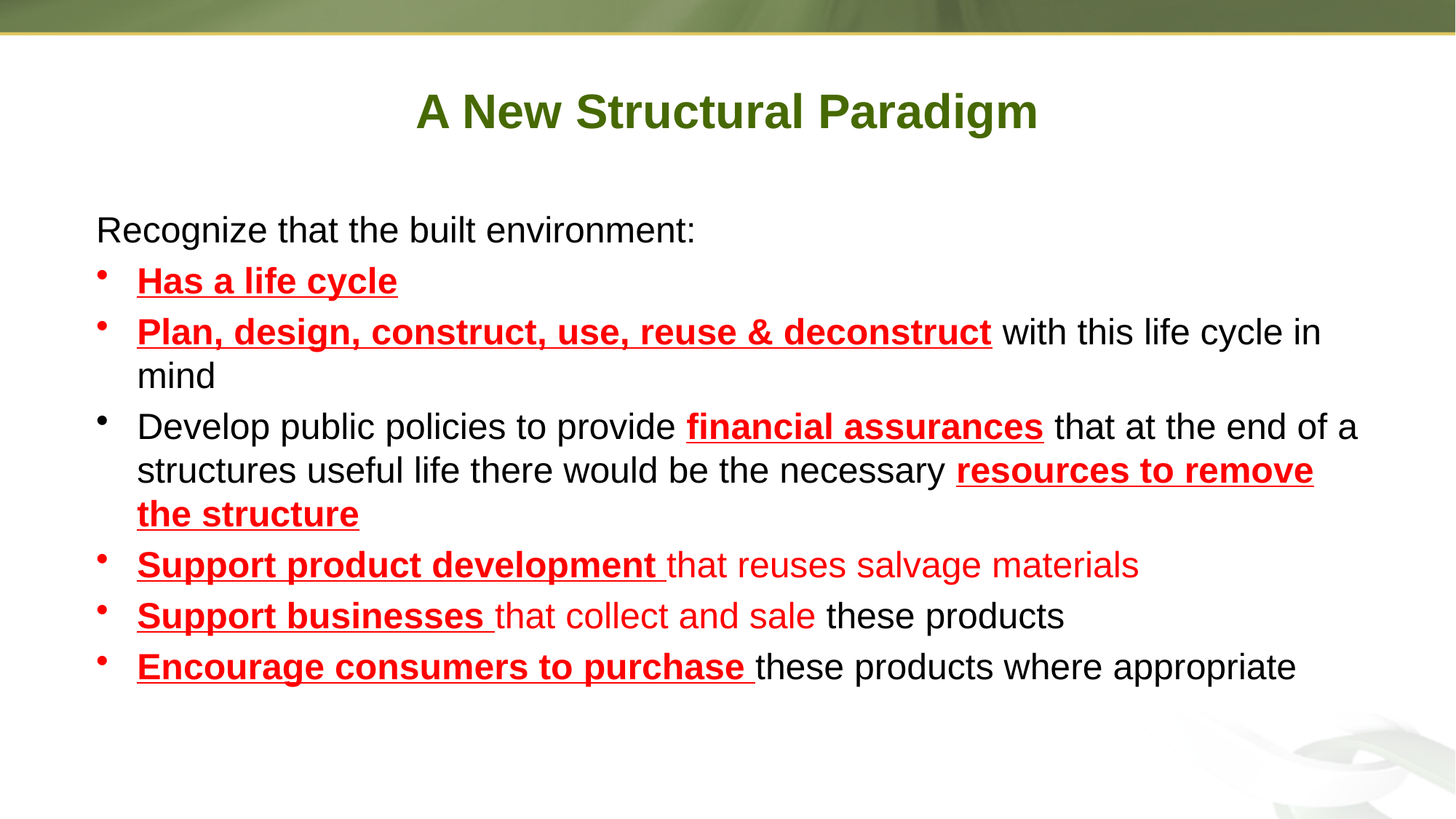

# A New Structural Paradigm
Recognize that the built environment:
Has a life cycle
Plan, design, construct, use, reuse & deconstruct with this life cycle in mind
Develop public policies to provide financial assurances that at the end of a structures useful life there would be the necessary resources to remove the structure
Support product development that reuses salvage materials
Support businesses that collect and sale these products
Encourage consumers to purchase these products where appropriate